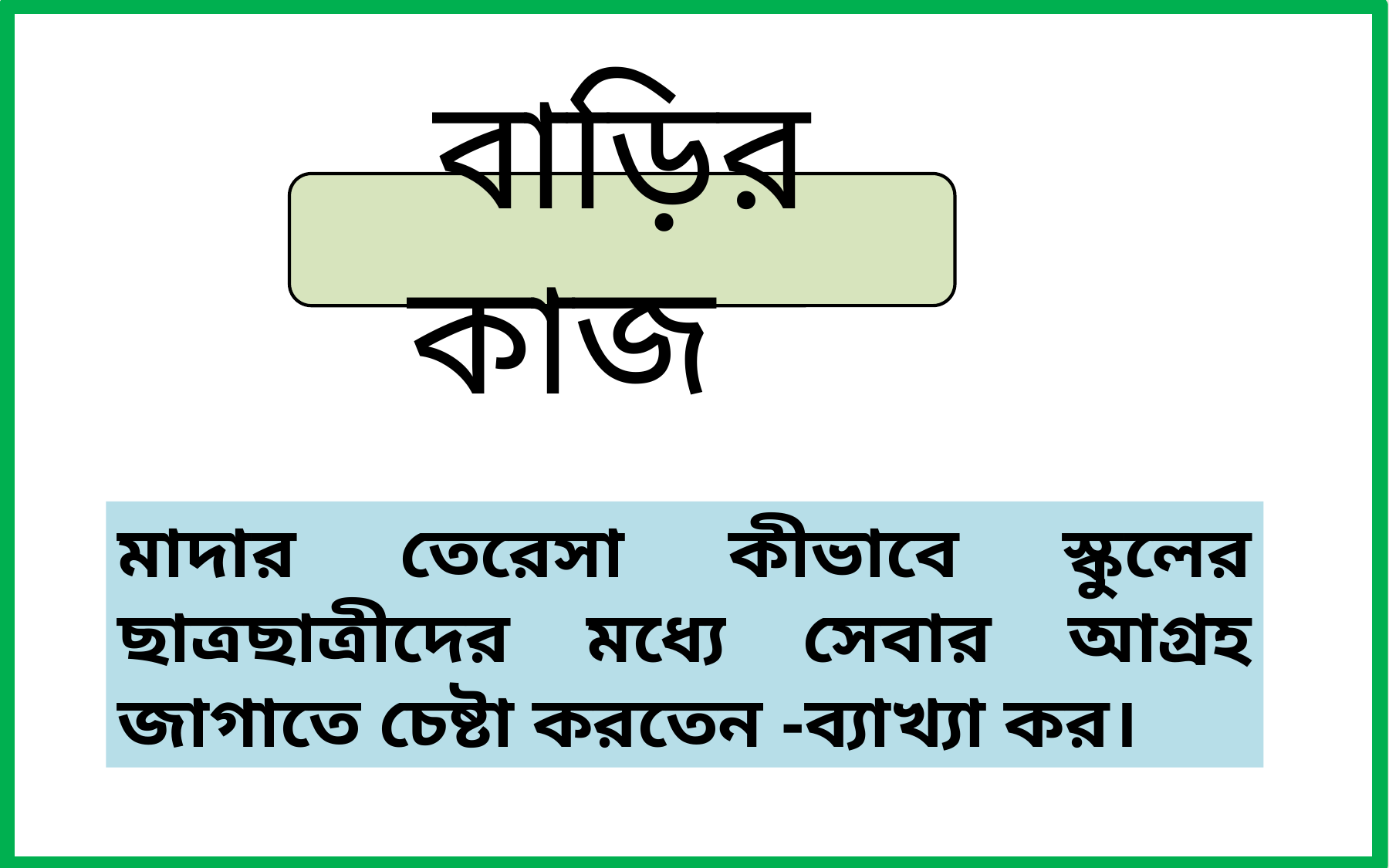

বাড়ির কাজ
মাদার তেরেসা কীভাবে স্কুলের ছাত্রছাত্রীদের মধ্যে সেবার আগ্রহ জাগাতে চেষ্টা করতেন -ব্যাখ্যা কর।